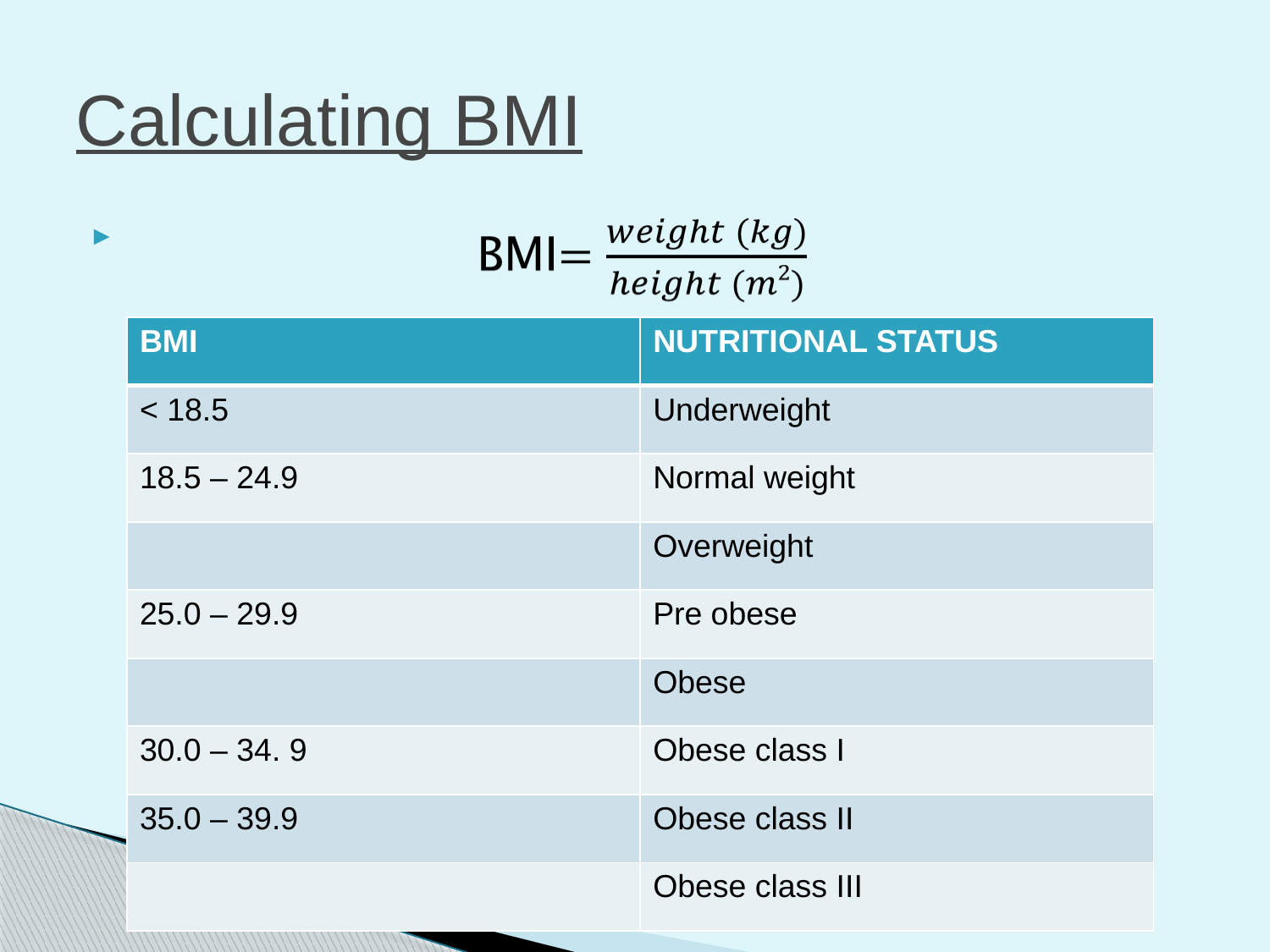

# Calculating BMI

| BMI | NUTRITIONAL STATUS |
| --- | --- |
| < 18.5 | Underweight |
| 18.5 – 24.9 | Normal weight |
|  | Overweight |
| 25.0 – 29.9 | Pre obese |
|  | Obese |
| 30.0 – 34. 9 | Obese class I |
| 35.0 – 39.9 | Obese class II |
|  | Obese class III |